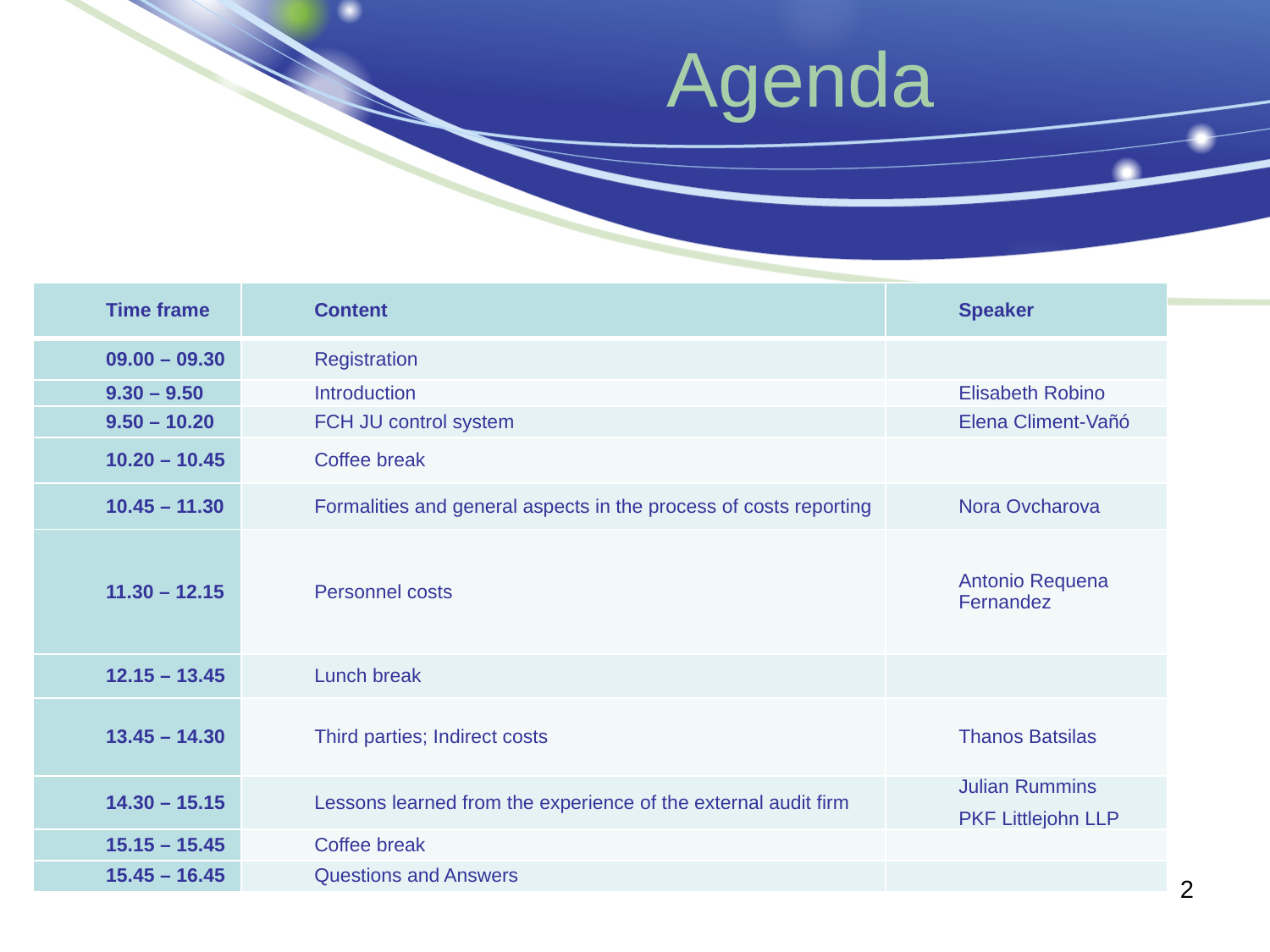

Agenda
| Time frame | Content | Speaker |
| --- | --- | --- |
| 09.00 – 09.30 | Registration |  |
| 9.30 – 9.50 | Introduction | Elisabeth Robino |
| 9.50 – 10.20 | FCH JU control system | Elena Climent-Vañó |
| 10.20 – 10.45 | Coffee break |  |
| 10.45 – 11.30 | Formalities and general aspects in the process of costs reporting | Nora Ovcharova |
| 11.30 – 12.15 | Personnel costs | Antonio Requena Fernandez |
| 12.15 – 13.45 | Lunch break |  |
| 13.45 – 14.30 | Third parties; Indirect costs | Thanos Batsilas |
| 14.30 – 15.15 | Lessons learned from the experience of the external audit firm | Julian Rummins PKF Littlejohn LLP |
| 15.15 – 15.45 | Coffee break |  |
| 15.45 – 16.45 | Questions and Answers |  |
2